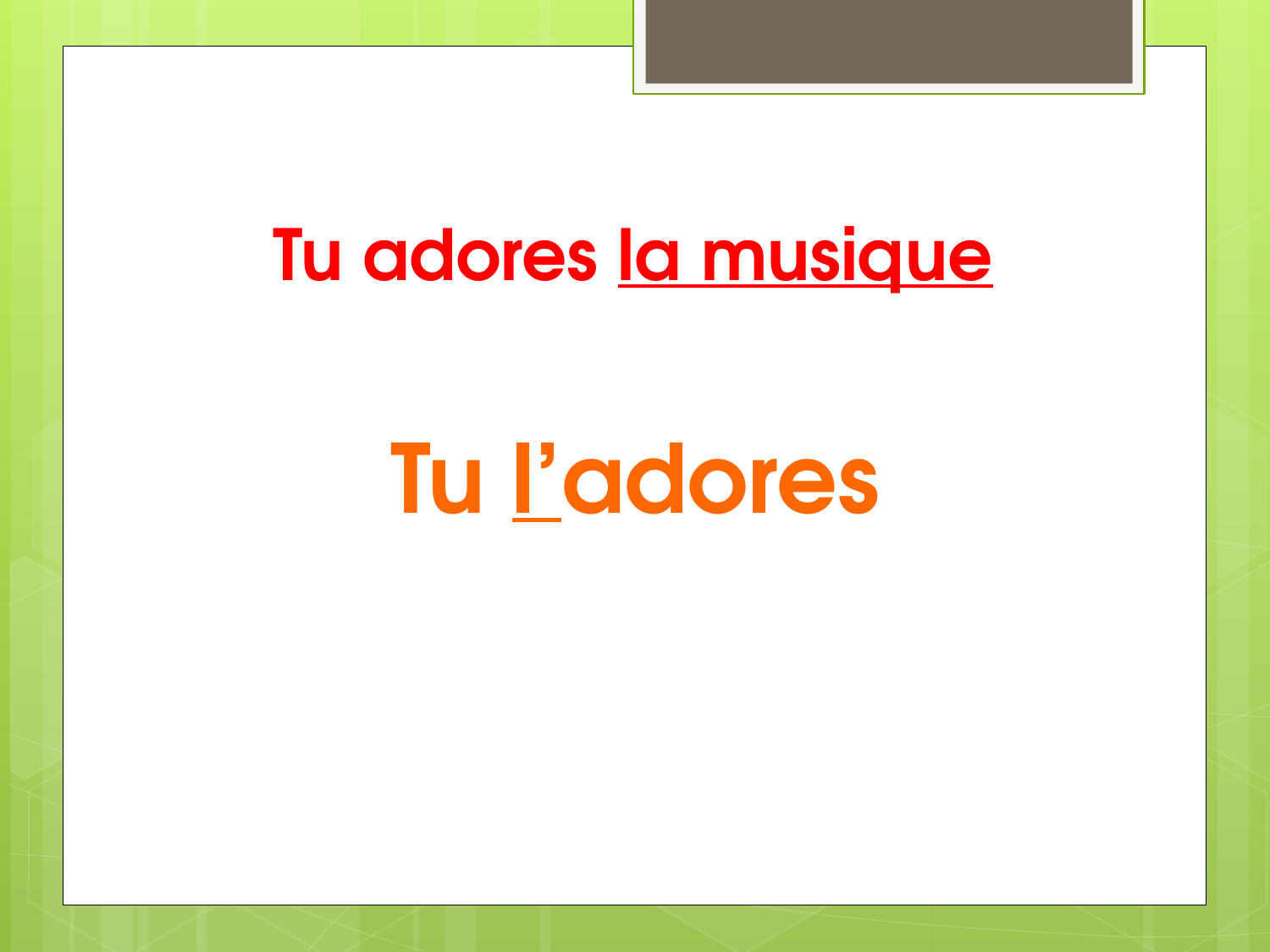

# Tu adores la musique

Tu l’adores